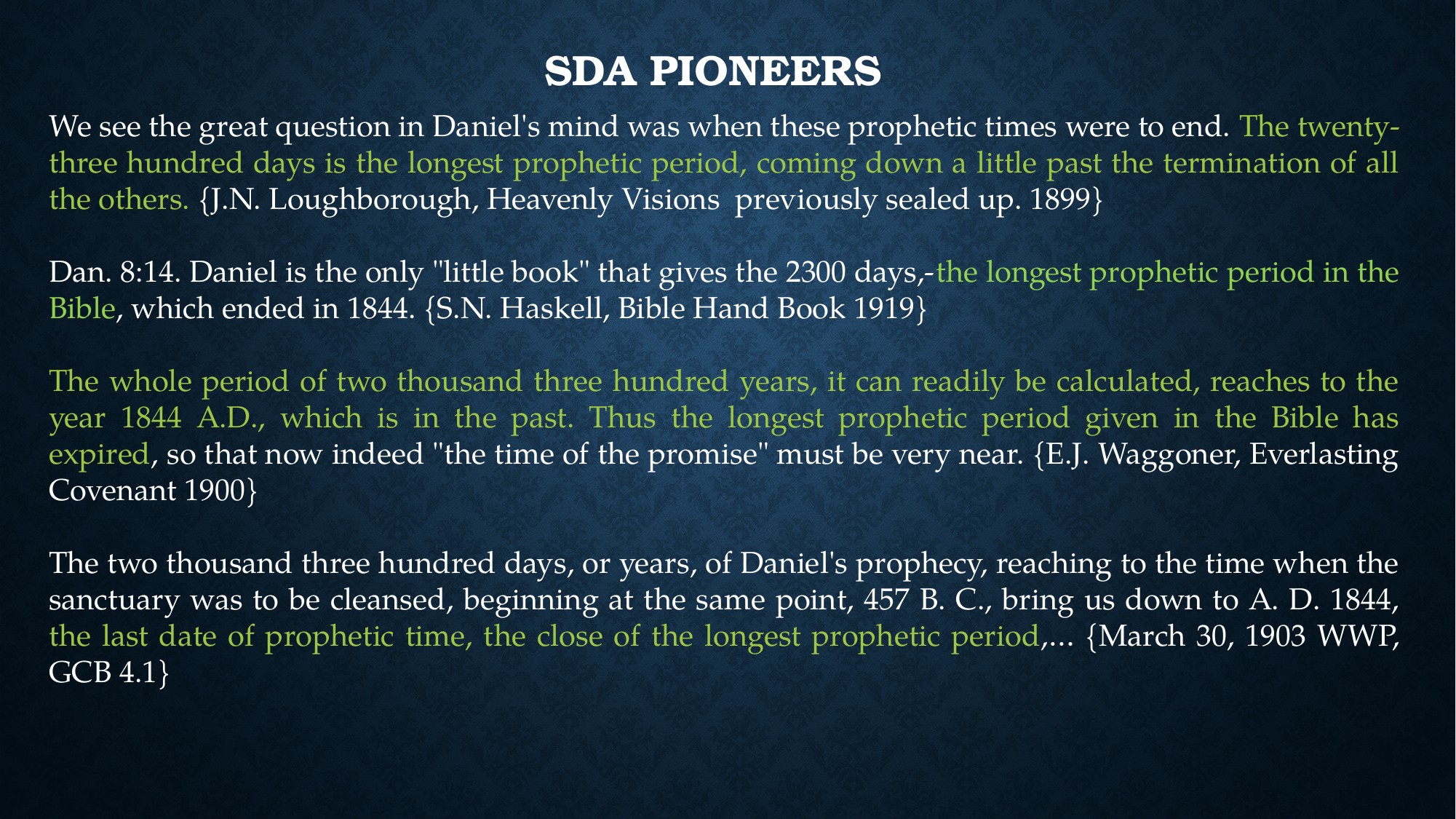

# SDA Pioneers
We see the great question in Daniel's mind was when these prophetic times were to end. The twenty-three hundred days is the longest prophetic period, coming down a little past the termination of all the others. {J.N. Loughborough, Heavenly Visions  previously sealed up. 1899}

Dan. 8:14. Daniel is the only "little book" that gives the 2300 days,-the longest prophetic period in the Bible, which ended in 1844. {S.N. Haskell, Bible Hand Book 1919}

The whole period of two thousand three hundred years, it can readily be calculated, reaches to the year 1844 A.D., which is in the past. Thus the longest prophetic period given in the Bible has expired, so that now indeed "the time of the promise" must be very near. {E.J. Waggoner, Everlasting Covenant 1900}

The two thousand three hundred days, or years, of Daniel's prophecy, reaching to the time when the sanctuary was to be cleansed, beginning at the same point, 457 B. C., bring us down to A. D. 1844, the last date of prophetic time, the close of the longest prophetic period,… {March 30, 1903 WWP, GCB 4.1}